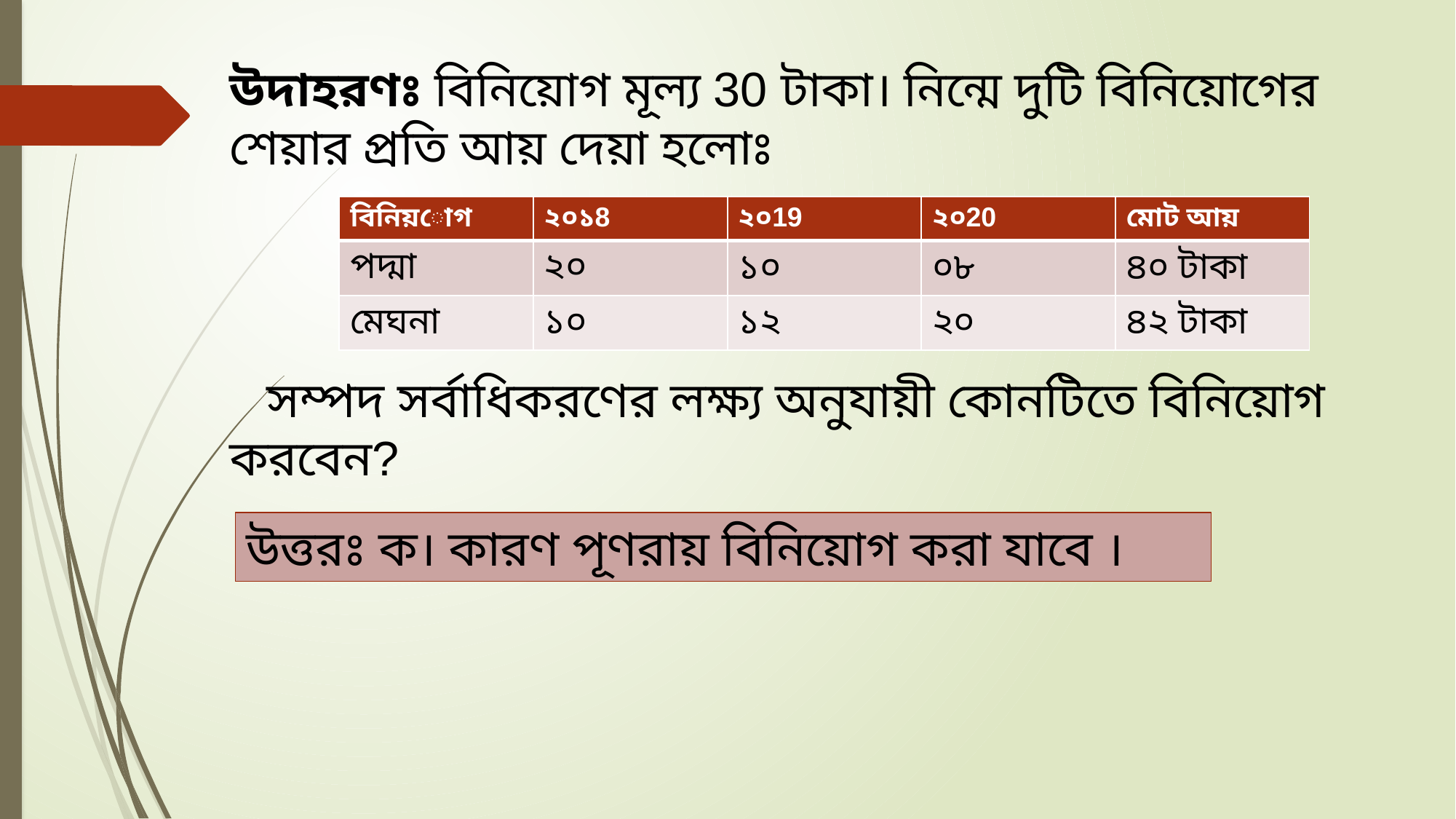

উদাহরণঃ বিনিয়োগ মূল্য 30 টাকা। নিন্মে দুটি বিনিয়োগের শেয়ার প্রতি আয় দেয়া হলোঃ

   সম্পদ সর্বাধিকরণের লক্ষ্য অনুযায়ী কোনটিতে বিনিয়োগ করবেন?
| বিনিয়োগ | ২০১8 | ২০19 | ২০20 | মোট আয় |
| --- | --- | --- | --- | --- |
| পদ্মা | ২০ | ১০ | ০৮ | ৪০ টাকা |
| মেঘনা | ১০ | ১২ | ২০ | ৪২ টাকা |
উত্তরঃ ক। কারণ পূণরায় বিনিয়োগ করা যাবে ।